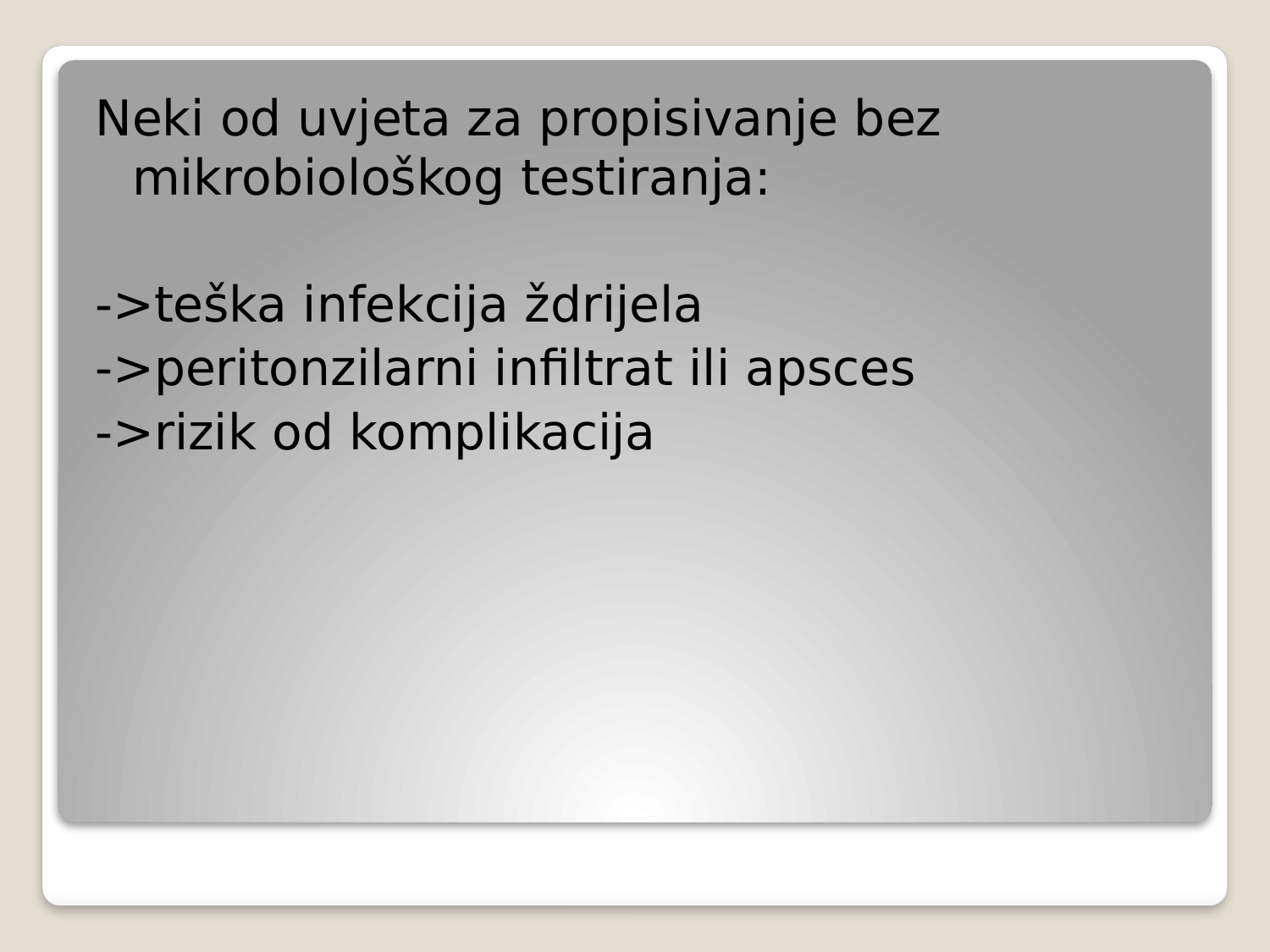

Neki od uvjeta za propisivanje bez mikrobiološkog testiranja:

->teška infekcija ždrijela
->peritonzilarni infiltrat ili apsces
->rizik od komplikacija

#